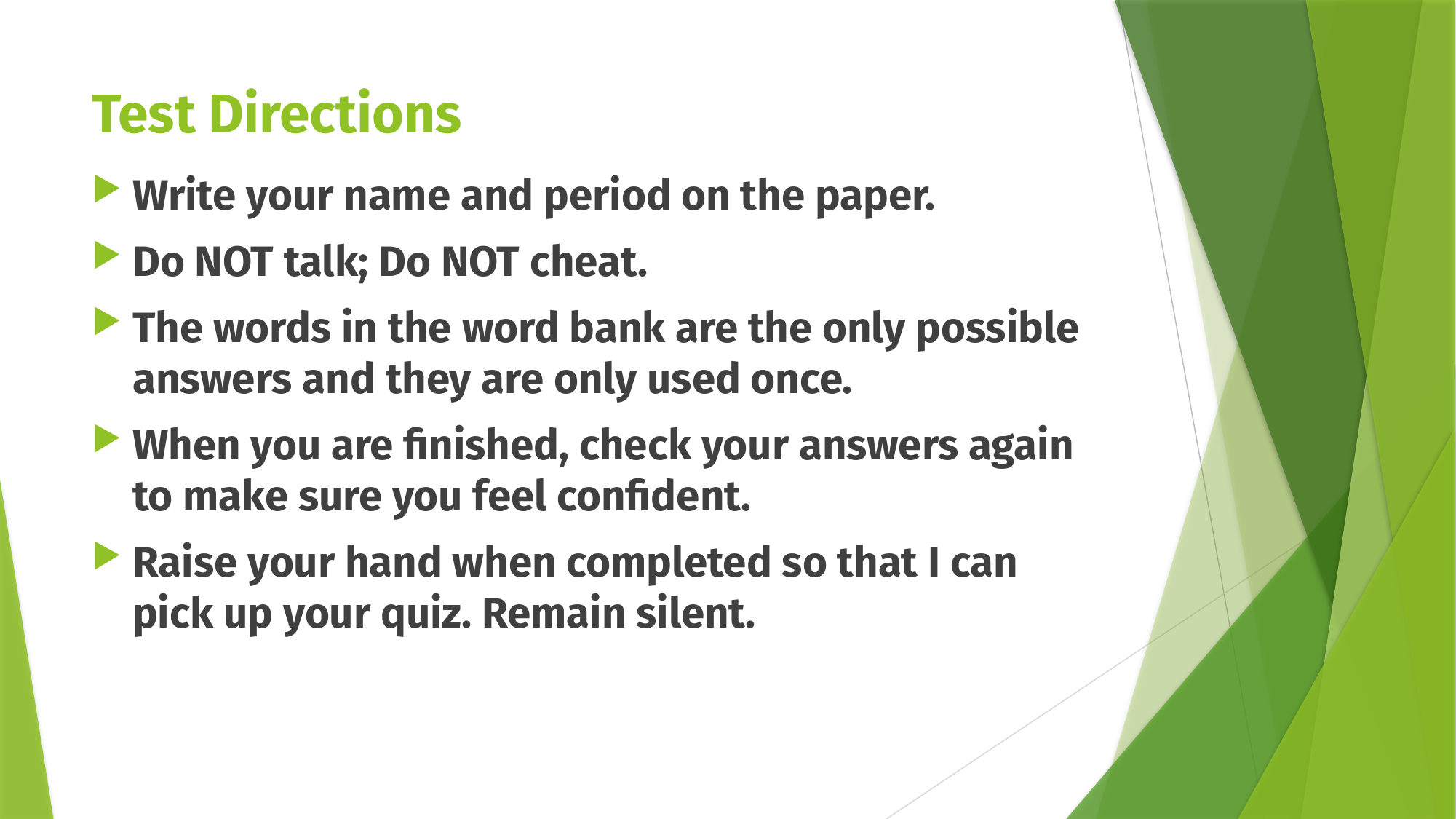

# Test Directions
Write your name and period on the paper.
Do NOT talk; Do NOT cheat.
The words in the word bank are the only possible answers and they are only used once.
When you are finished, check your answers again to make sure you feel confident.
Raise your hand when completed so that I can pick up your quiz. Remain silent.